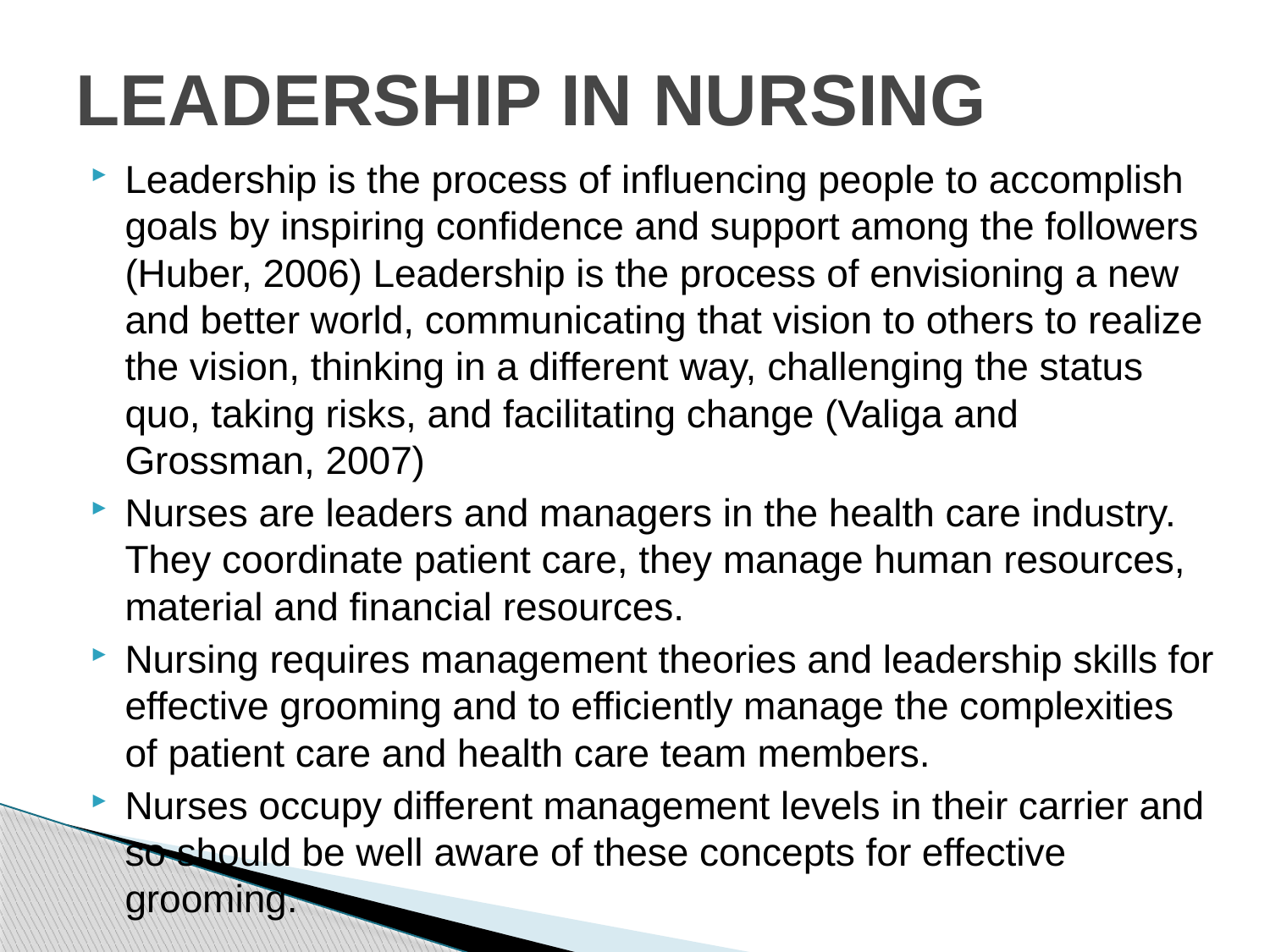

# LEADERSHIP IN NURSING
Leadership is the process of influencing people to accomplish goals by inspiring confidence and support among the followers (Huber, 2006) Leadership is the process of envisioning a new and better world, communicating that vision to others to realize the vision, thinking in a different way, challenging the status quo, taking risks, and facilitating change (Valiga and Grossman, 2007)
Nurses are leaders and managers in the health care industry. They coordinate patient care, they manage human resources, material and financial resources.
Nursing requires management theories and leadership skills for effective grooming and to efficiently manage the complexities of patient care and health care team members.
Nurses occupy different management levels in their carrier and so should be well aware of these concepts for effective grooming.